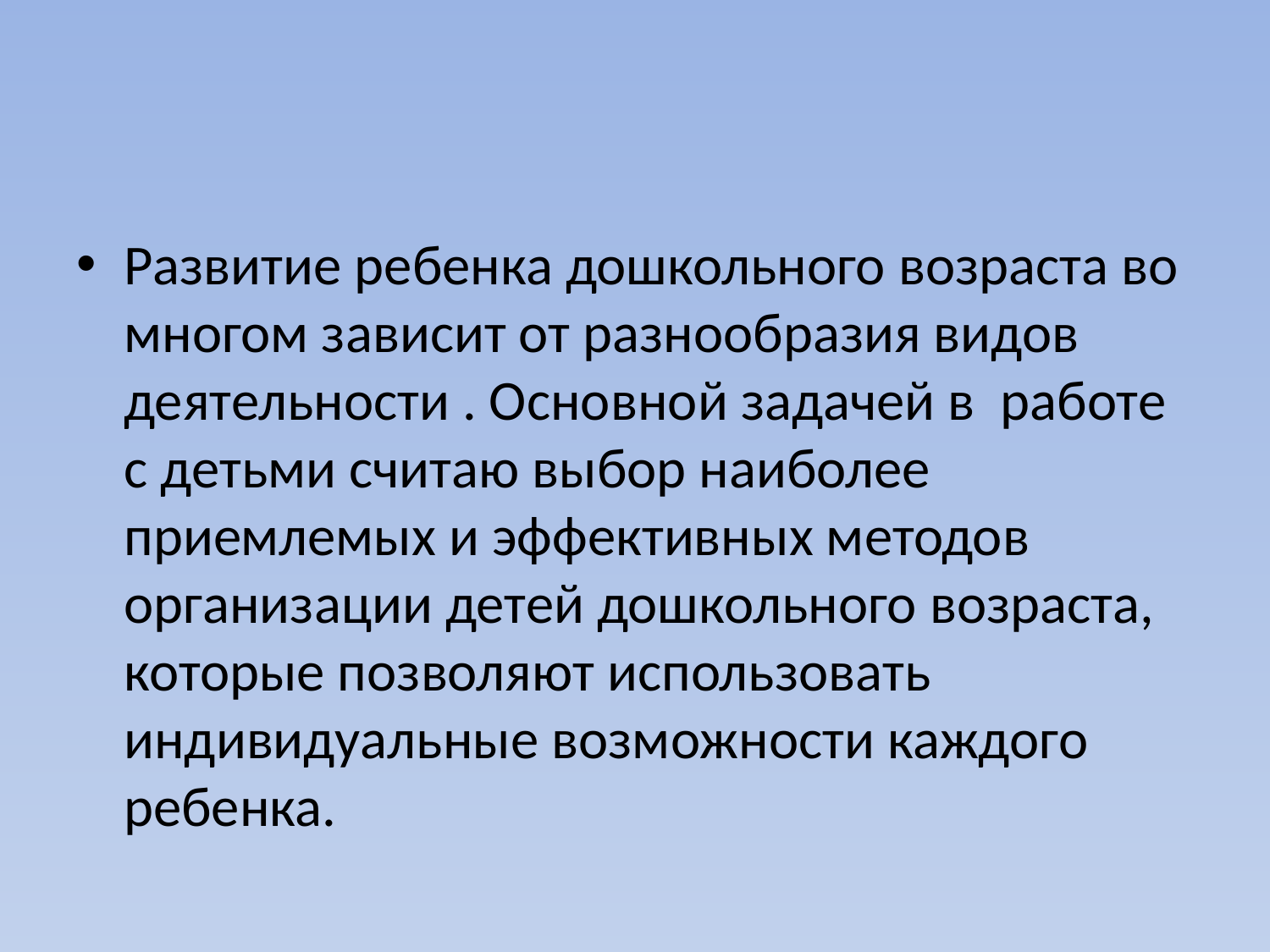

Развитие ребенка дошкольного возраста во многом зависит от разнообразия видов деятельности . Основной задачей в  работе с детьми считаю выбор наиболее приемлемых и эффективных методов организации детей дошкольного возраста, которые позволяют использовать индивидуальные возможности каждого ребенка.